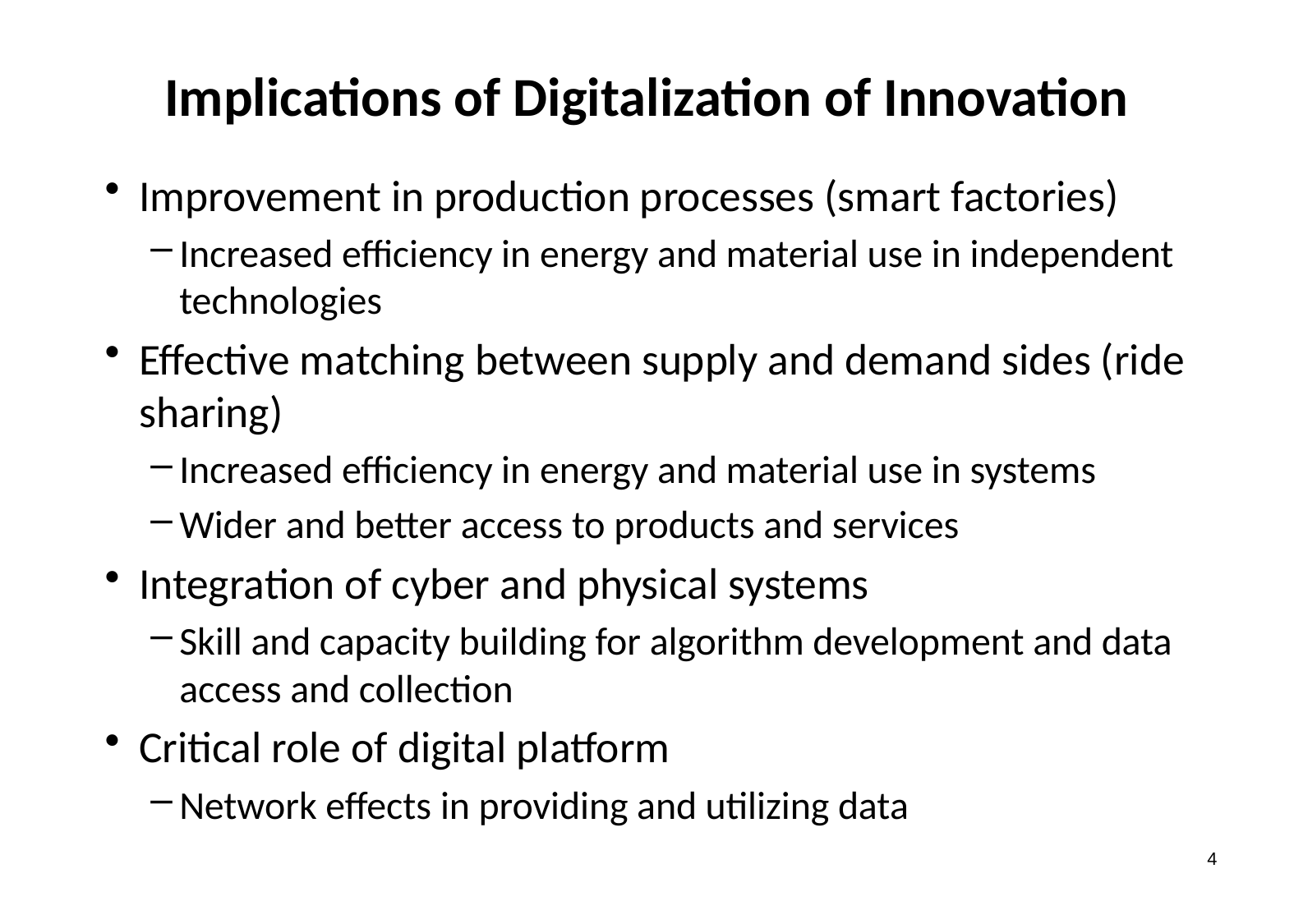

# Implications of Digitalization of Innovation
Improvement in production processes (smart factories)
Increased efficiency in energy and material use in independent technologies
Effective matching between supply and demand sides (ride sharing)
Increased efficiency in energy and material use in systems
Wider and better access to products and services
Integration of cyber and physical systems
Skill and capacity building for algorithm development and data access and collection
Critical role of digital platform
Network effects in providing and utilizing data

4